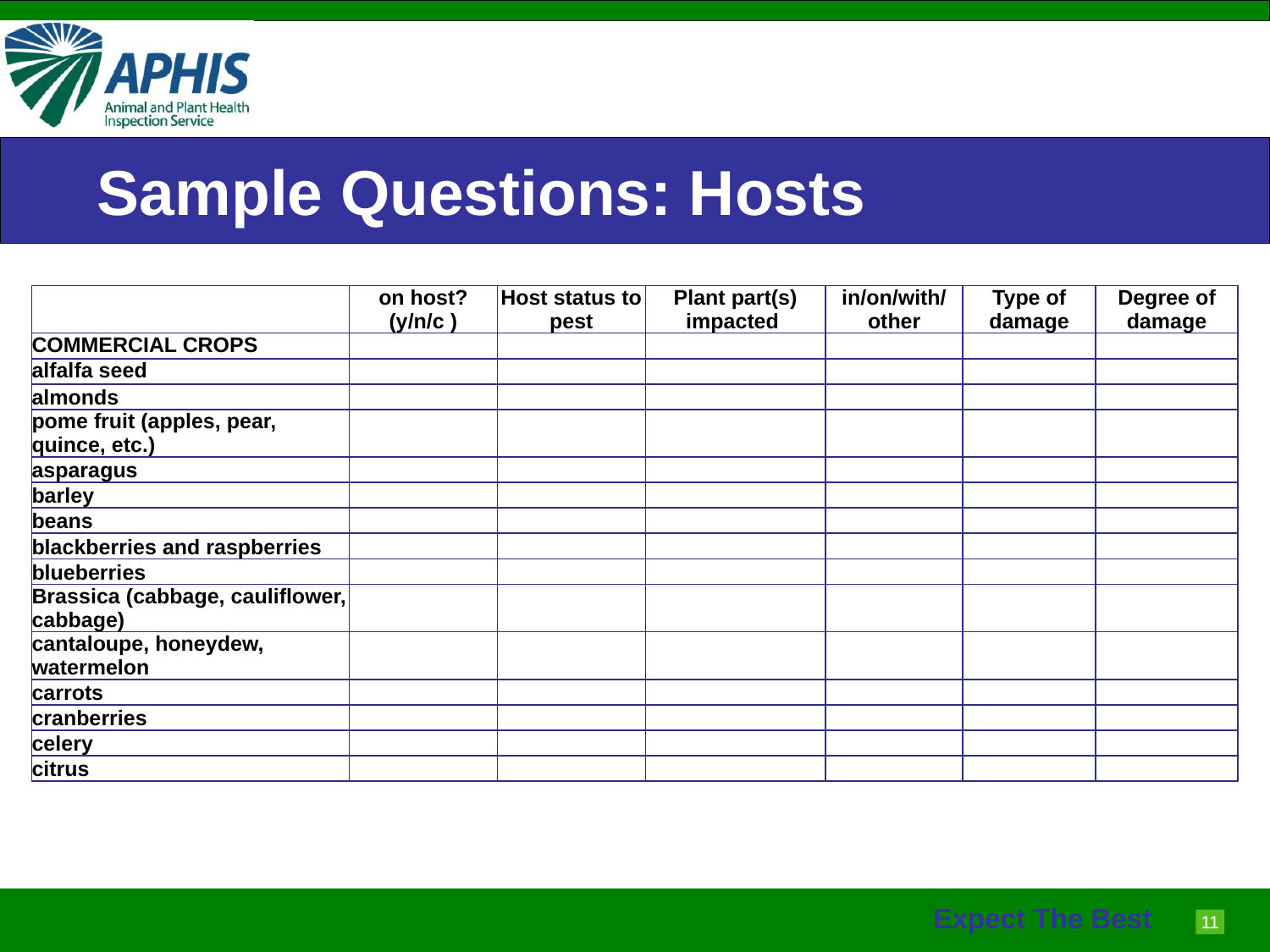

# Sample Questions: Hosts
|  | on host? (y/n/c ) | Host status to pest | Plant part(s) impacted | in/on/with/ other | Type of damage | Degree of damage |
| --- | --- | --- | --- | --- | --- | --- |
| COMMERCIAL CROPS |  |  |  |  |  |  |
| alfalfa seed |  |  |  |  |  |  |
| almonds |  |  |  |  |  |  |
| pome fruit (apples, pear, quince, etc.) |  |  |  |  |  |  |
| asparagus |  |  |  |  |  |  |
| barley |  |  |  |  |  |  |
| beans |  |  |  |  |  |  |
| blackberries and raspberries |  |  |  |  |  |  |
| blueberries |  |  |  |  |  |  |
| Brassica (cabbage, cauliflower, cabbage) |  |  |  |  |  |  |
| cantaloupe, honeydew, watermelon |  |  |  |  |  |  |
| carrots |  |  |  |  |  |  |
| cranberries |  |  |  |  |  |  |
| celery |  |  |  |  |  |  |
| citrus |  |  |  |  |  |  |